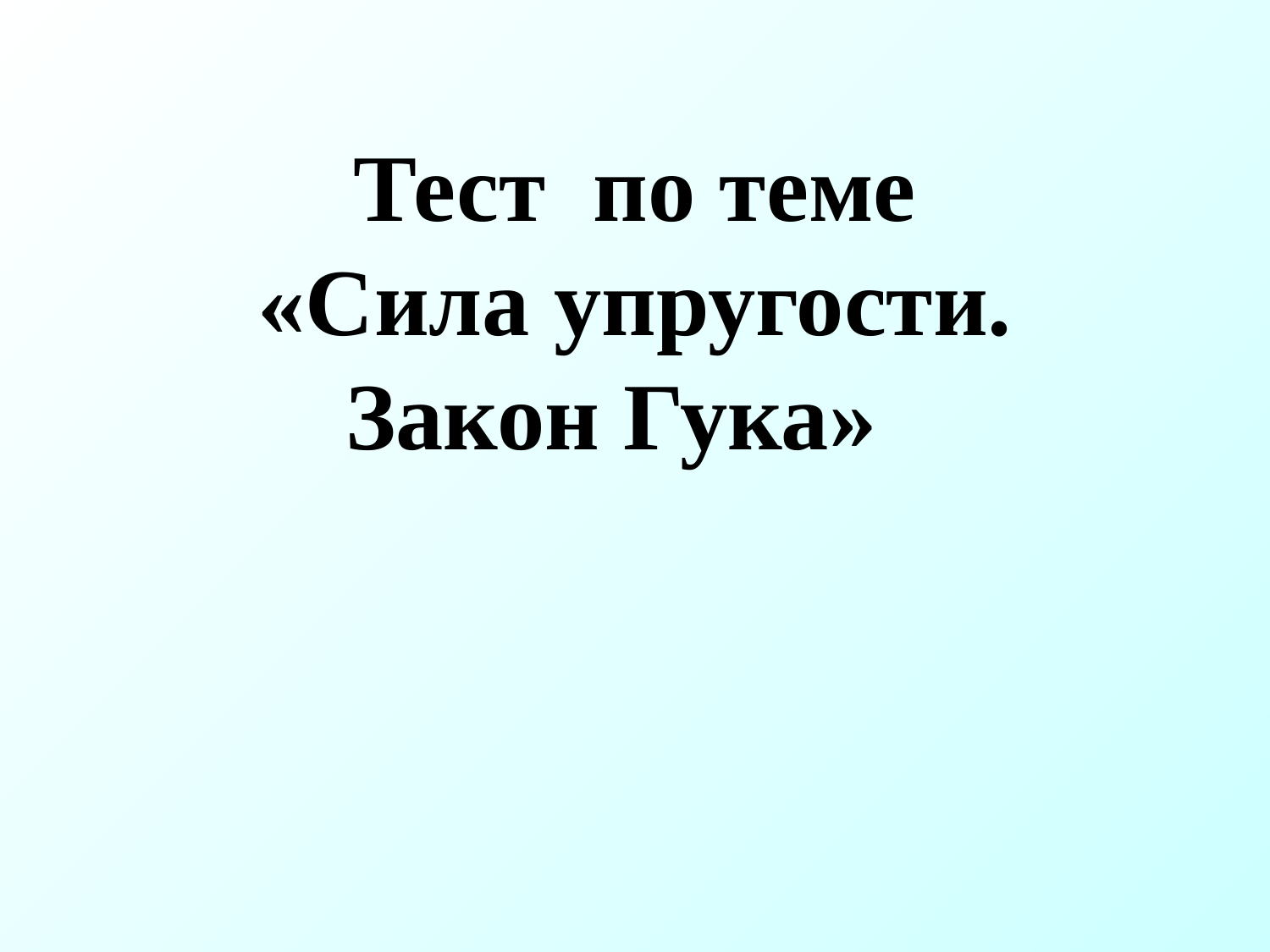

# Тест  по теме «Сила упругости. Закон Гука»